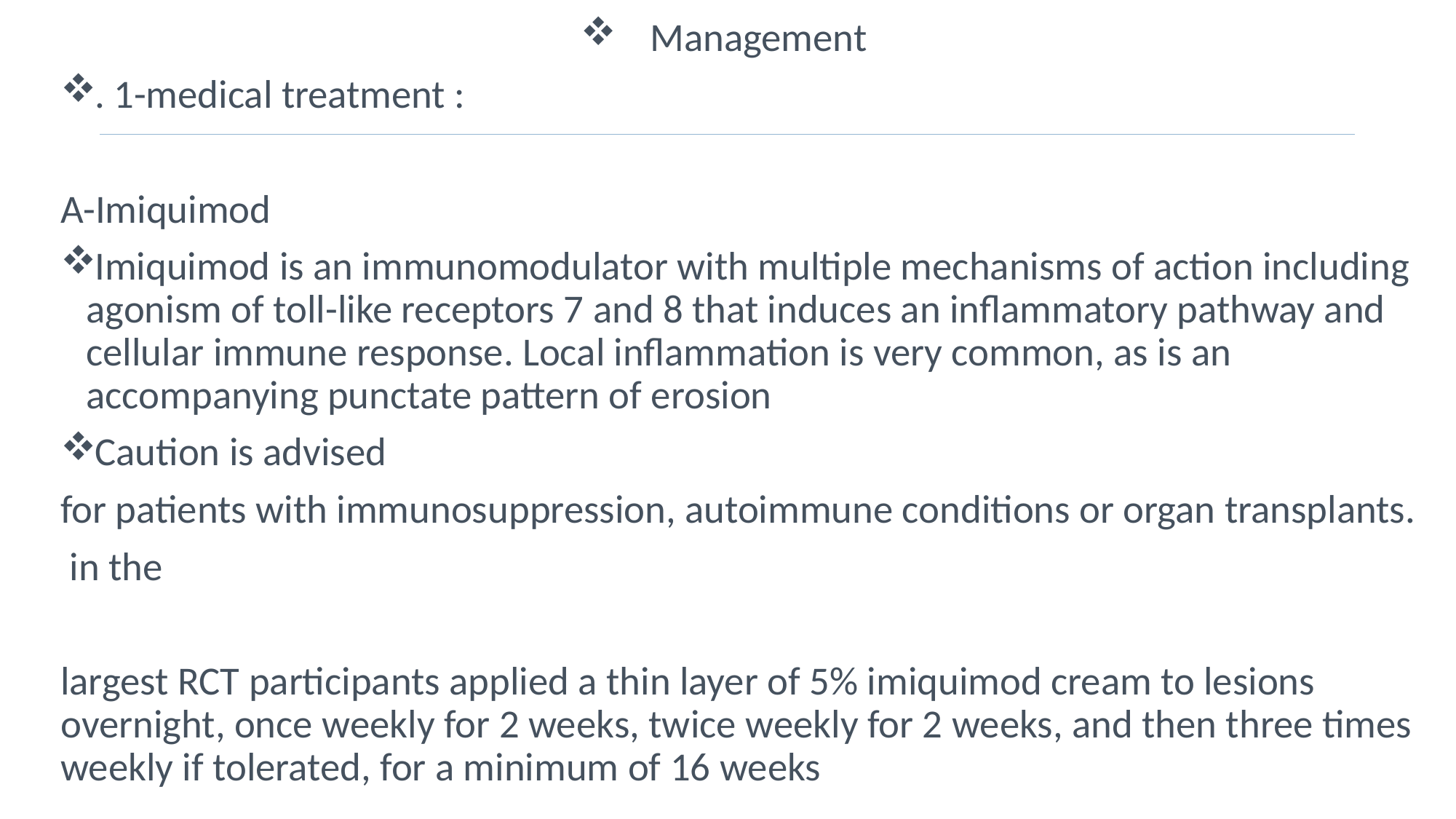

Management
. 1-medical treatment :

A-Imiquimod
Imiquimod is an immunomodulator with multiple mechanisms of action including agonism of toll-like receptors 7 and 8 that induces an inflammatory pathway and cellular immune response. Local inflammation is very common, as is an accompanying punctate pattern of erosion
Caution is advised
for patients with immunosuppression, autoimmune conditions or organ transplants.
 in the

largest RCT participants applied a thin layer of 5% imiquimod cream to lesions overnight, once weekly for 2 weeks, twice weekly for 2 weeks, and then three times weekly if tolerated, for a minimum of 16 weeks